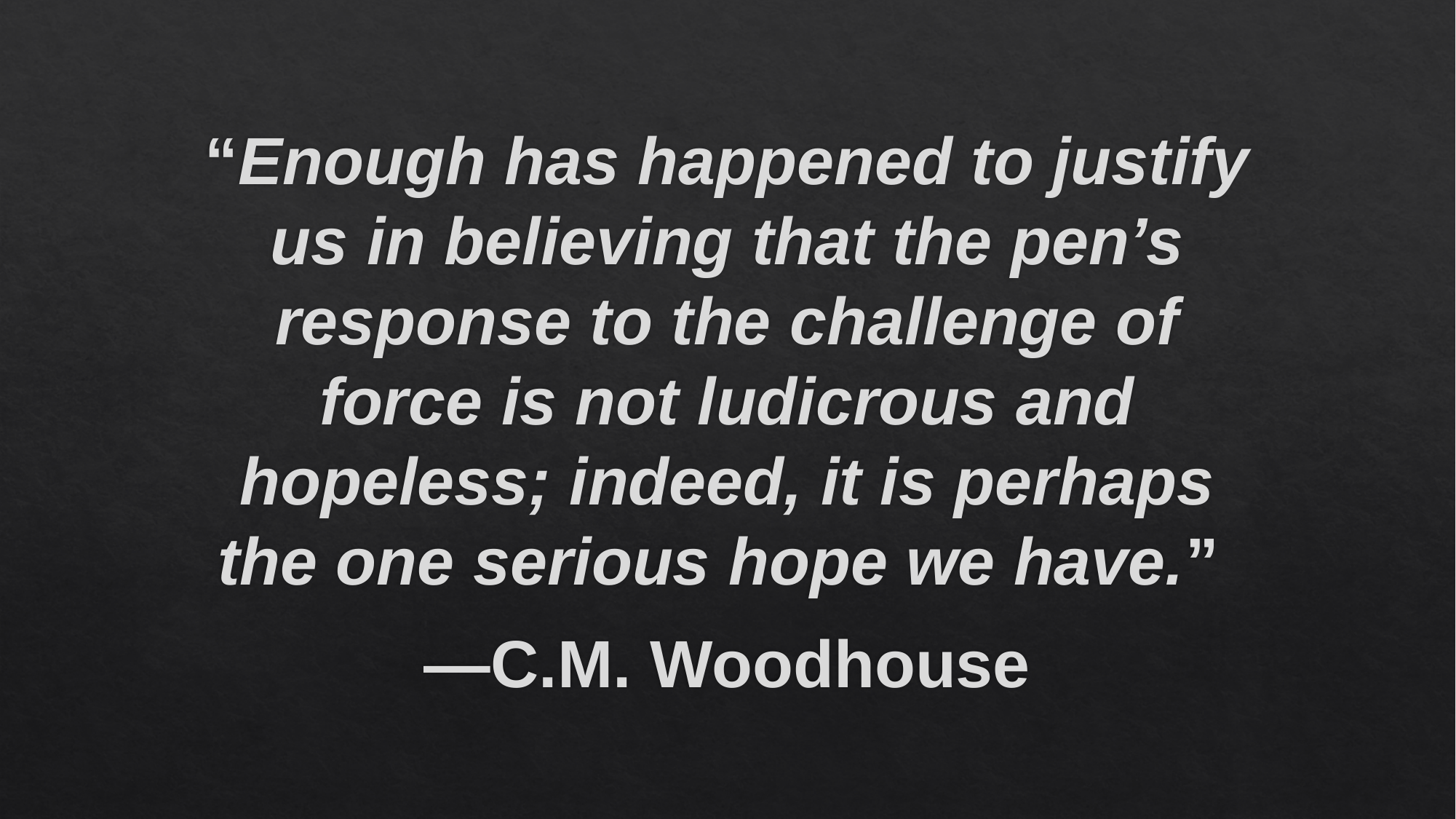

“Enough has happened to justify us in believing that the pen’s response to the challenge of force is not ludicrous and hopeless; indeed, it is perhaps the one serious hope we have.”
—C.M. Woodhouse